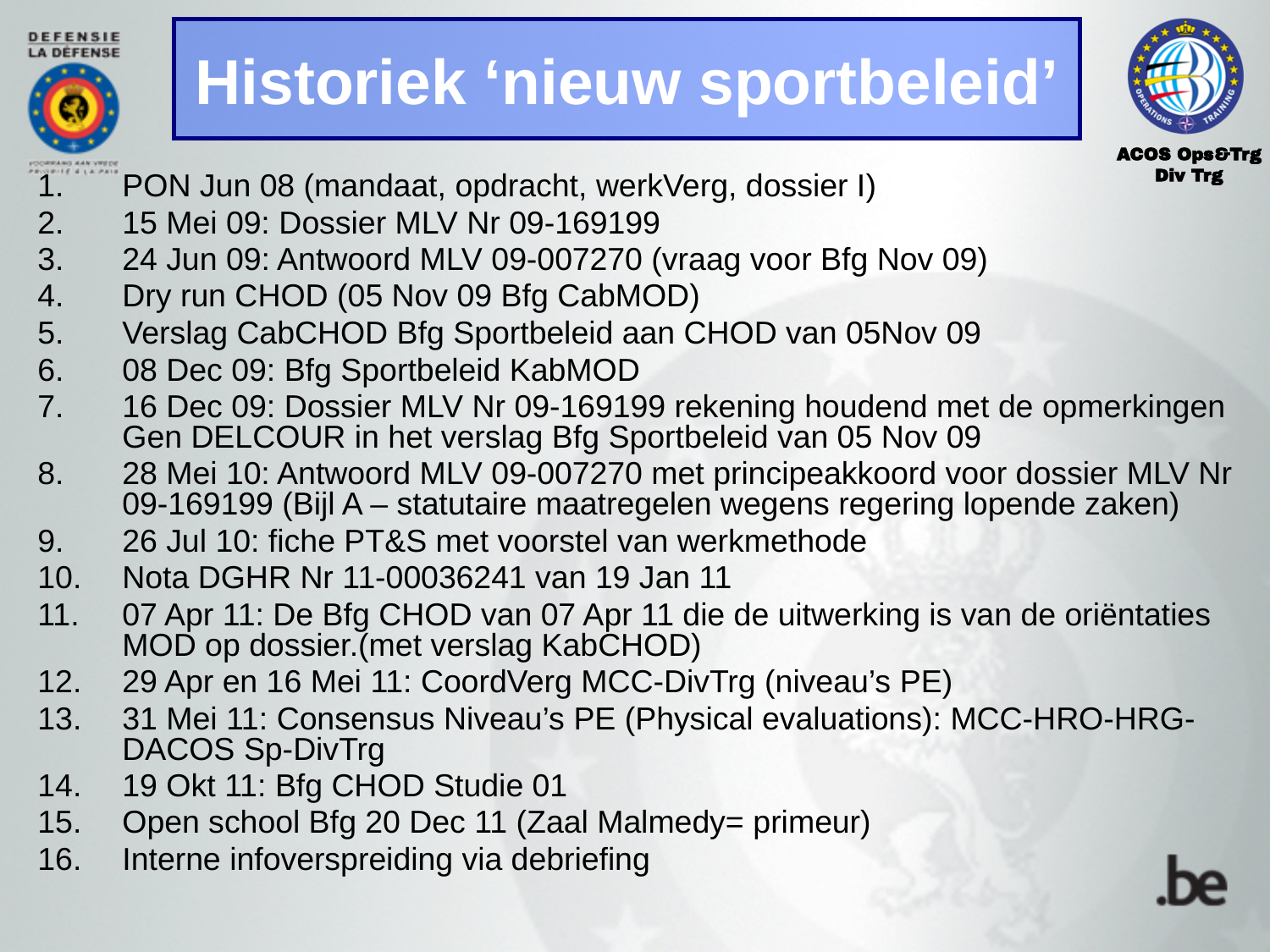

# Historiek ‘nieuw sportbeleid’
PON Jun 08 (mandaat, opdracht, werkVerg, dossier I)
15 Mei 09: Dossier MLV Nr 09-169199
24 Jun 09: Antwoord MLV 09-007270 (vraag voor Bfg Nov 09)
Dry run CHOD (05 Nov 09 Bfg CabMOD)
Verslag CabCHOD Bfg Sportbeleid aan CHOD van 05Nov 09
08 Dec 09: Bfg Sportbeleid KabMOD
16 Dec 09: Dossier MLV Nr 09-169199 rekening houdend met de opmerkingen Gen DELCOUR in het verslag Bfg Sportbeleid van 05 Nov 09
28 Mei 10: Antwoord MLV 09-007270 met principeakkoord voor dossier MLV Nr 09-169199 (Bijl A – statutaire maatregelen wegens regering lopende zaken)
26 Jul 10: fiche PT&S met voorstel van werkmethode
Nota DGHR Nr 11-00036241 van 19 Jan 11
07 Apr 11: De Bfg CHOD van 07 Apr 11 die de uitwerking is van de oriëntaties MOD op dossier.(met verslag KabCHOD)
29 Apr en 16 Mei 11: CoordVerg MCC-DivTrg (niveau’s PE)
31 Mei 11: Consensus Niveau’s PE (Physical evaluations): MCC-HRO-HRG- DACOS Sp-DivTrg
19 Okt 11: Bfg CHOD Studie 01
Open school Bfg 20 Dec 11 (Zaal Malmedy= primeur)
Interne infoverspreiding via debriefing